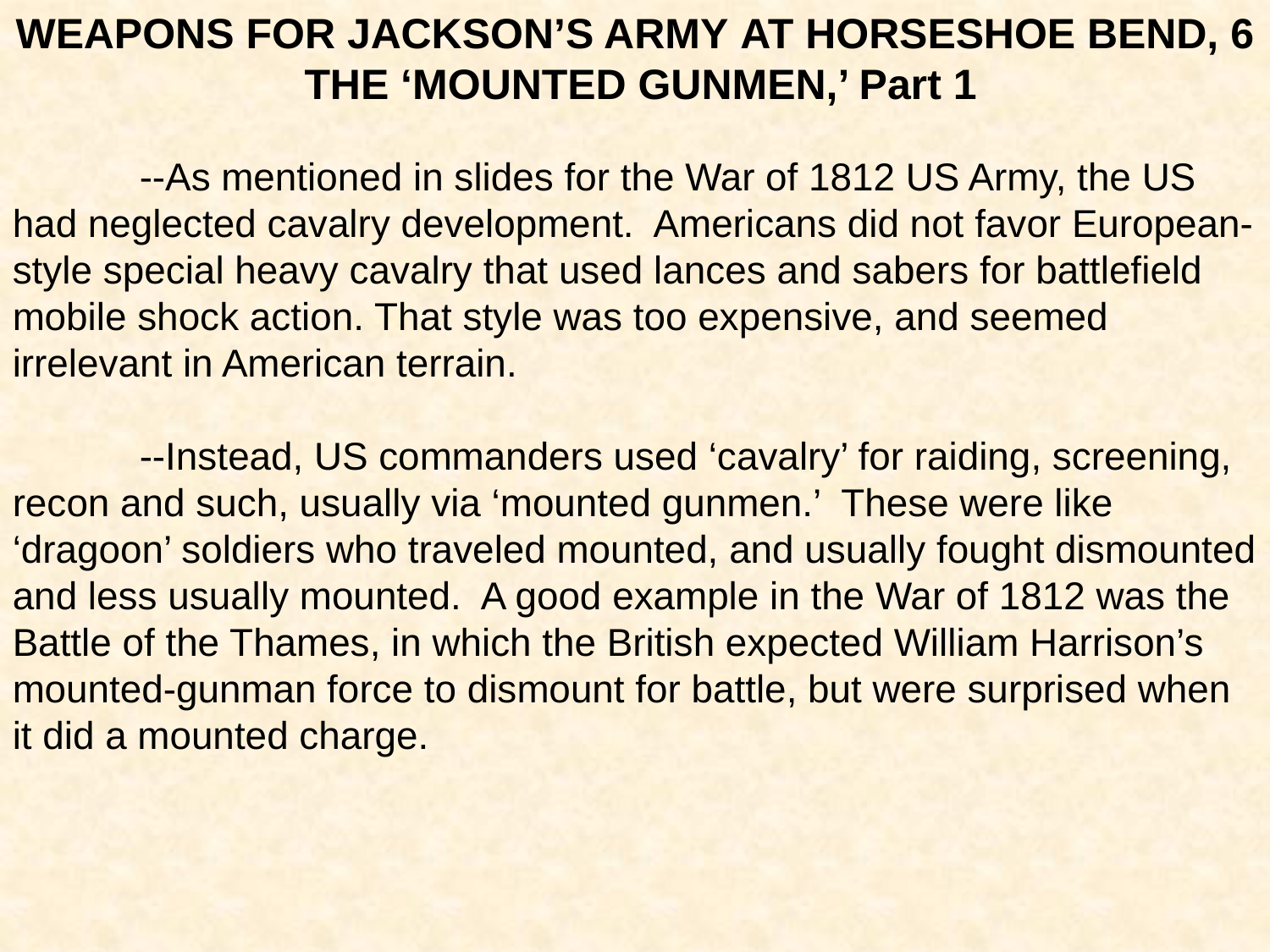

WEAPONS FOR JACKSON’S ARMY AT HORSESHOE BEND, 6  THE ‘MOUNTED GUNMEN,’ Part 1

	--As mentioned in slides for the War of 1812 US Army, the US had neglected cavalry development.  Americans did not favor European-style special heavy cavalry that used lances and sabers for battlefield mobile shock action. That style was too expensive, and seemed irrelevant in American terrain.

	--Instead, US commanders used ‘cavalry’ for raiding, screening, recon and such, usually via ‘mounted gunmen.’  These were like ‘dragoon’ soldiers who traveled mounted, and usually fought dismounted and less usually mounted.  A good example in the War of 1812 was the Battle of the Thames, in which the British expected William Harrison’s mounted-gunman force to dismount for battle, but were surprised when it did a mounted charge.